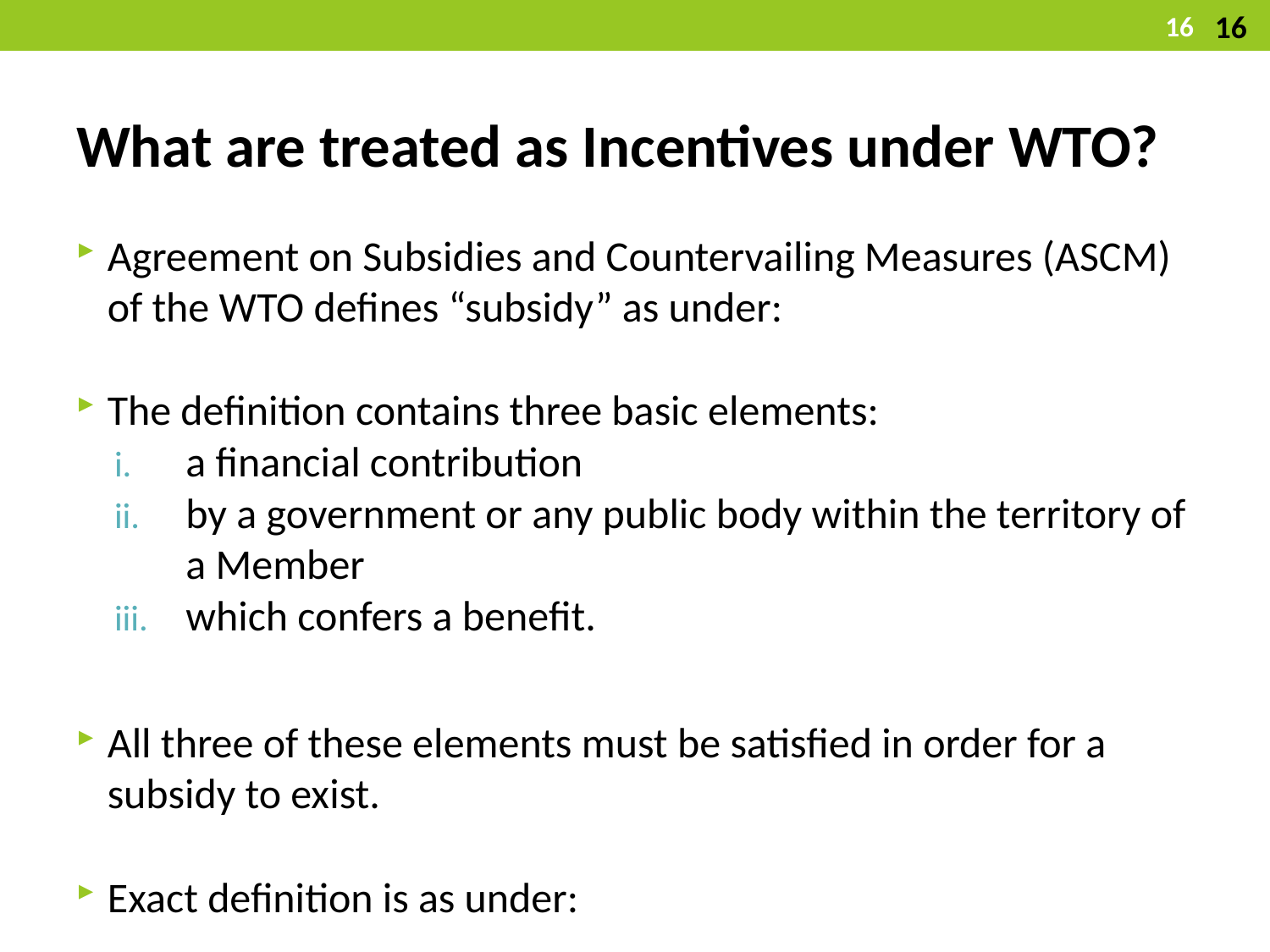

16
16
# What are treated as Incentives under WTO?
Agreement on Subsidies and Countervailing Measures (ASCM) of the WTO defines “subsidy” as under:

The definition contains three basic elements:
a financial contribution
by a government or any public body within the territory of a Member
which confers a benefit.

All three of these elements must be satisfied in order for a subsidy to exist.

Exact definition is as under: